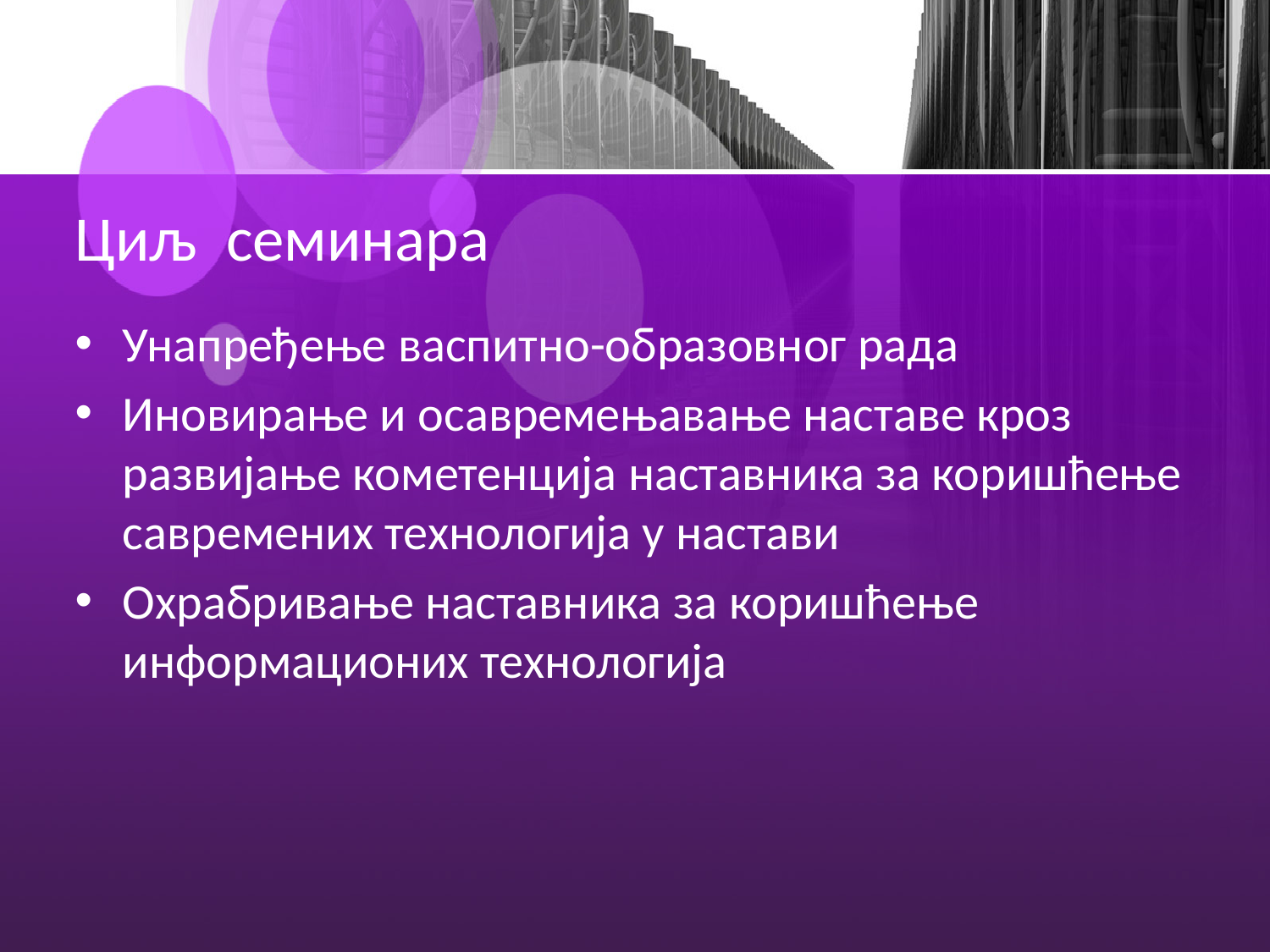

# Циљ  семинара
Унапређење васпитно-образовног рада
Иновирање и осавремењавање наставе кроз развијање кометенција наставника за коришћење савремених технологија у настави
Охрабривање наставника за коришћење информационих технологија